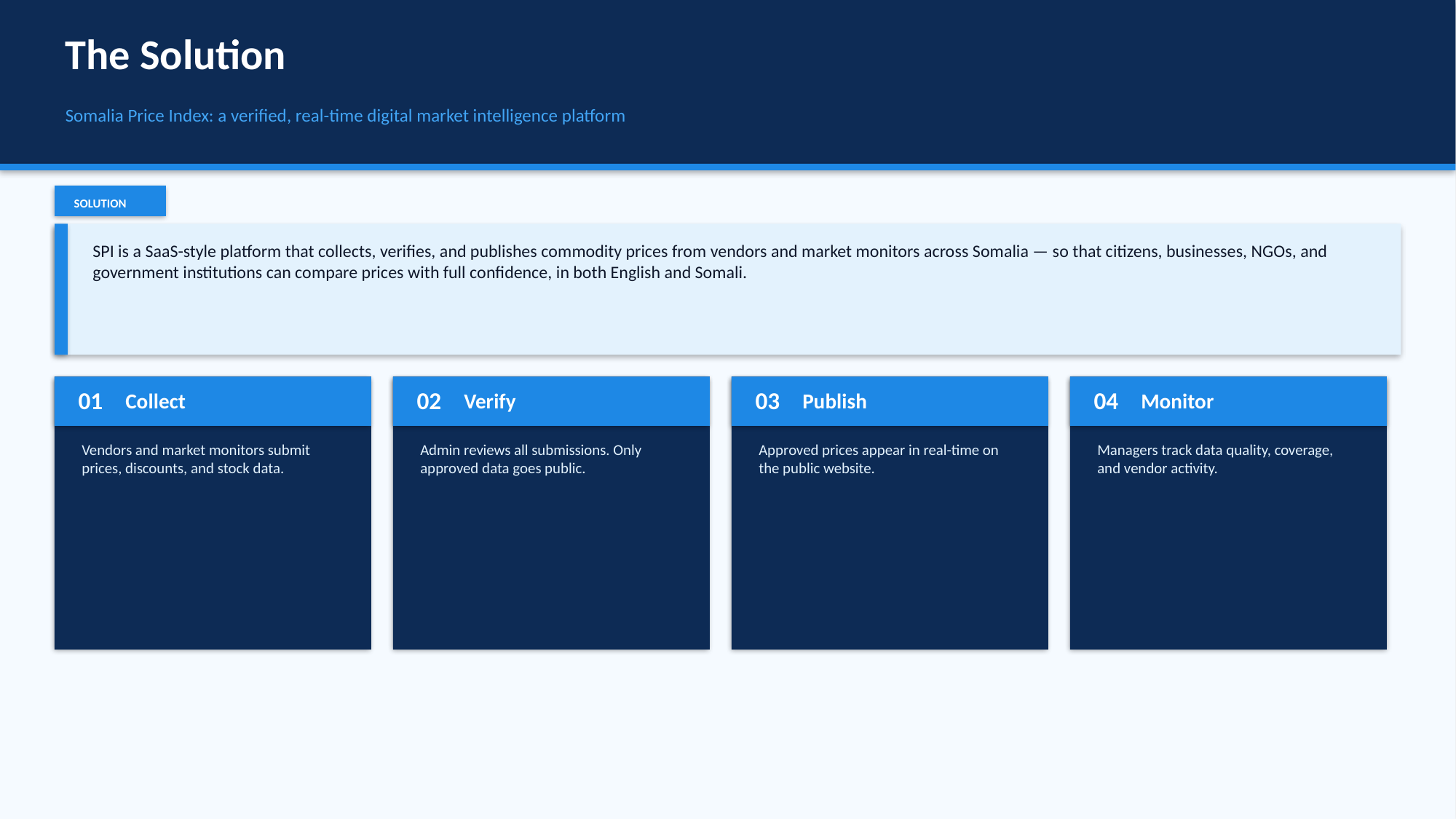

The Solution
Somalia Price Index: a verified, real-time digital market intelligence platform

SOLUTION

SPI is a SaaS-style platform that collects, verifies, and publishes commodity prices from vendors and market monitors across Somalia — so that citizens, businesses, NGOs, and government institutions can compare prices with full confidence, in both English and Somali.

01
02
03
04
Collect
Verify
Publish
Monitor
Vendors and market monitors submit prices, discounts, and stock data.
Admin reviews all submissions. Only approved data goes public.
Approved prices appear in real-time on the public website.
Managers track data quality, coverage, and vendor activity.